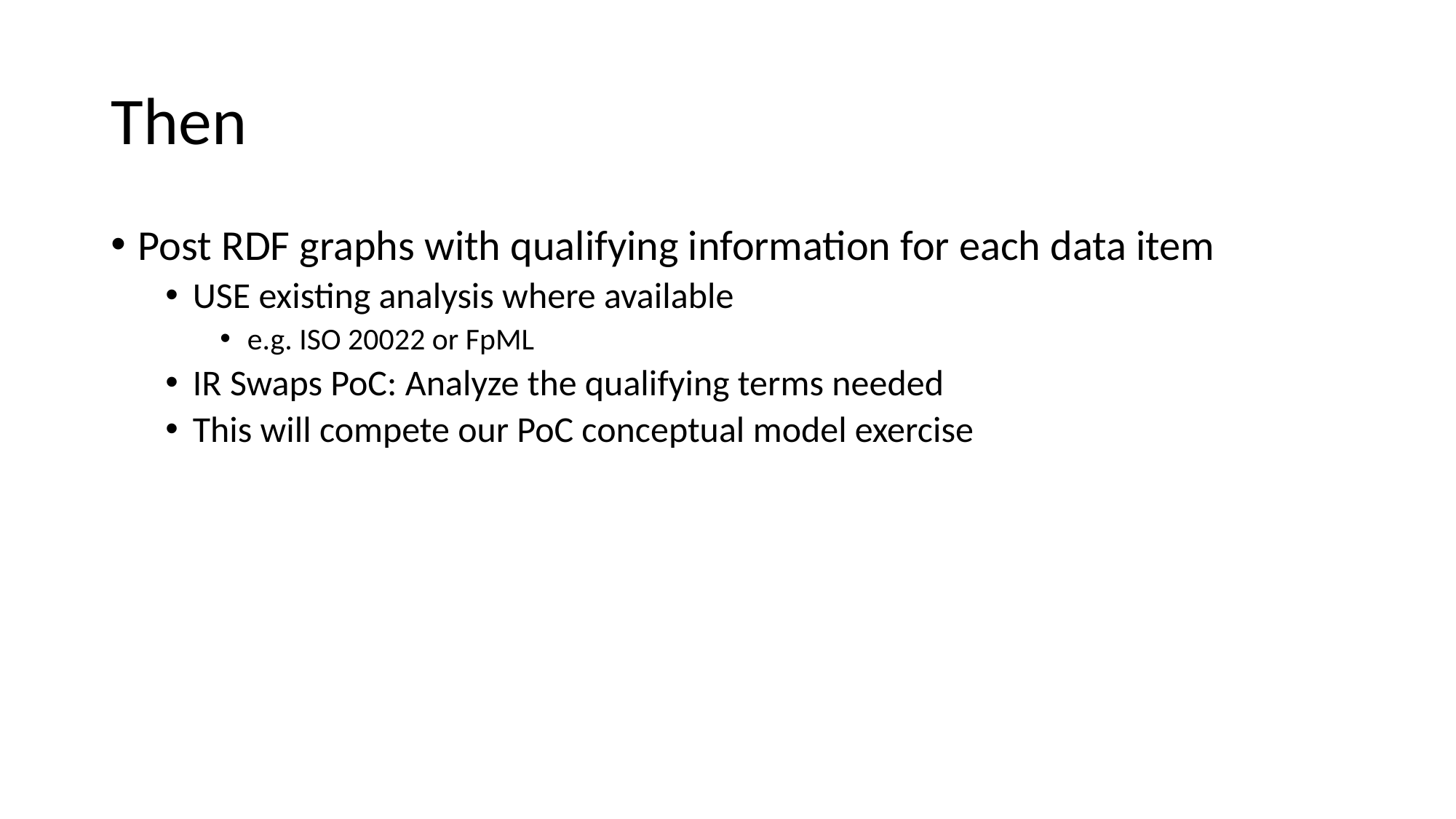

# Then
Post RDF graphs with qualifying information for each data item
USE existing analysis where available
e.g. ISO 20022 or FpML
IR Swaps PoC: Analyze the qualifying terms needed
This will compete our PoC conceptual model exercise